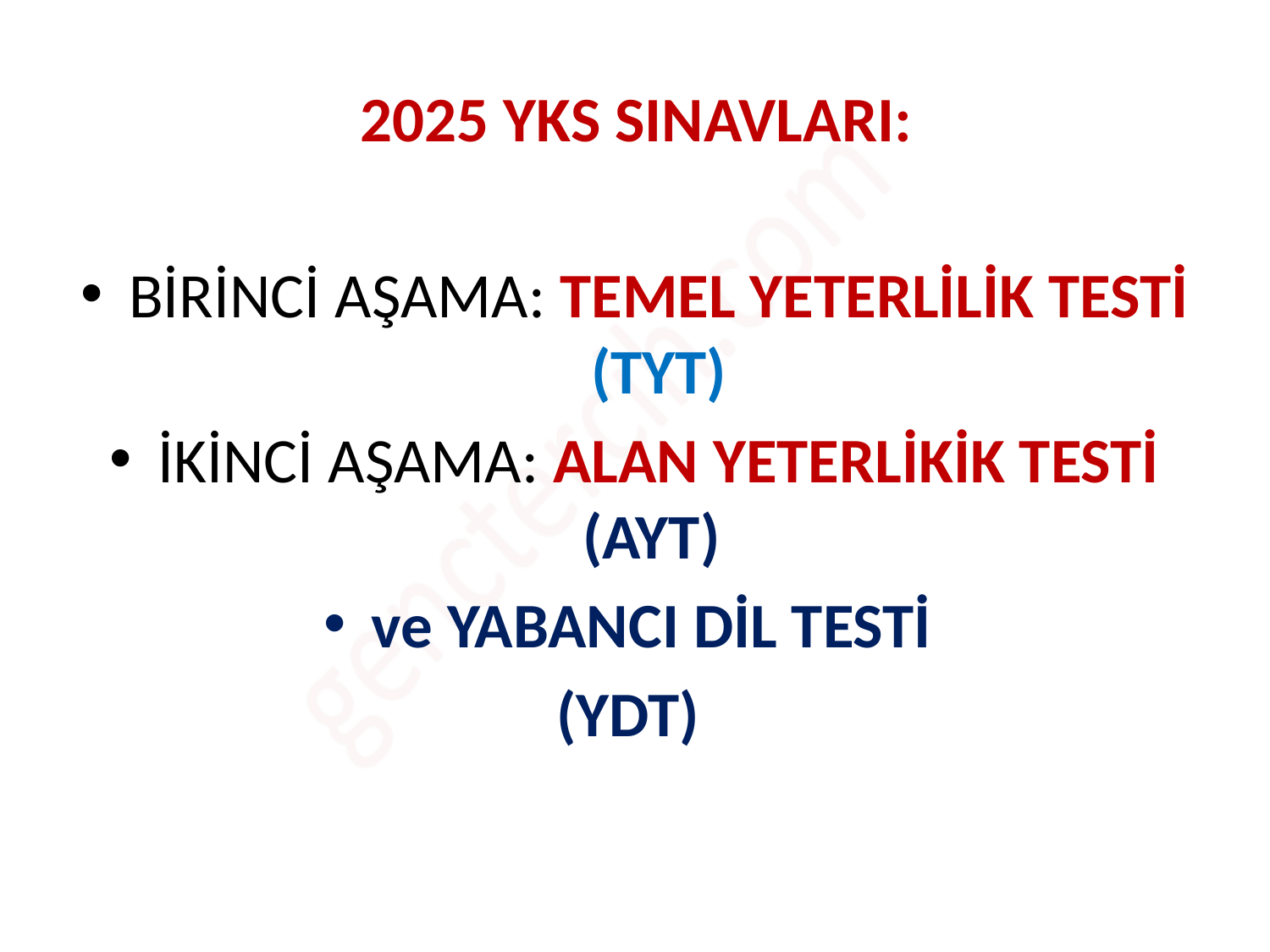

# 2025 YKS SINAVLARI:

BİRİNCİ AŞAMA: TEMEL YETERLİLİK TESTİ (TYT)
İKİNCİ AŞAMA: ALAN YETERLİKİK TESTİ (AYT)
ve YABANCI DİL TESTİ
(YDT)